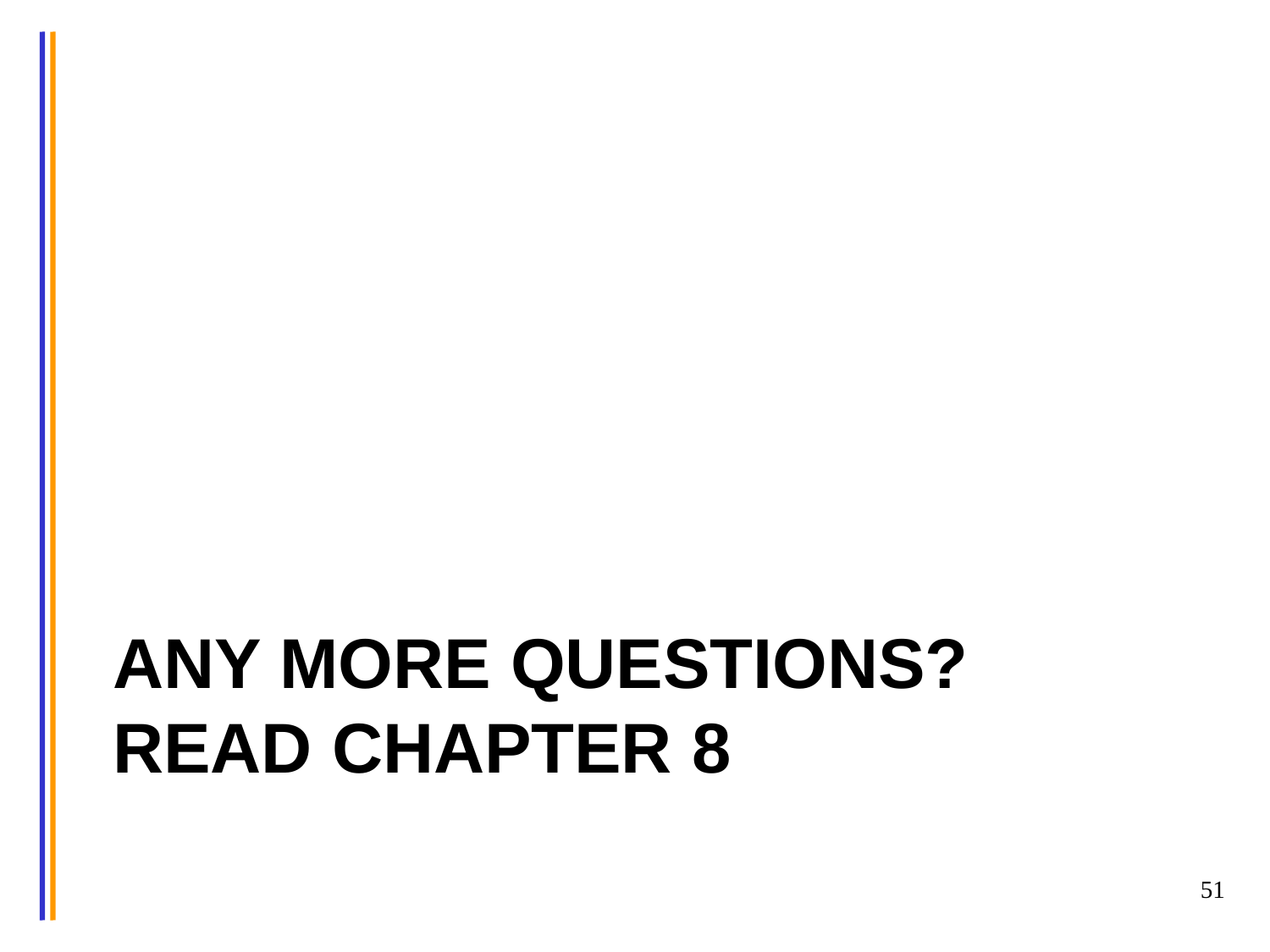

# Any MORE QUESTIONS? Read Chapter 8
51